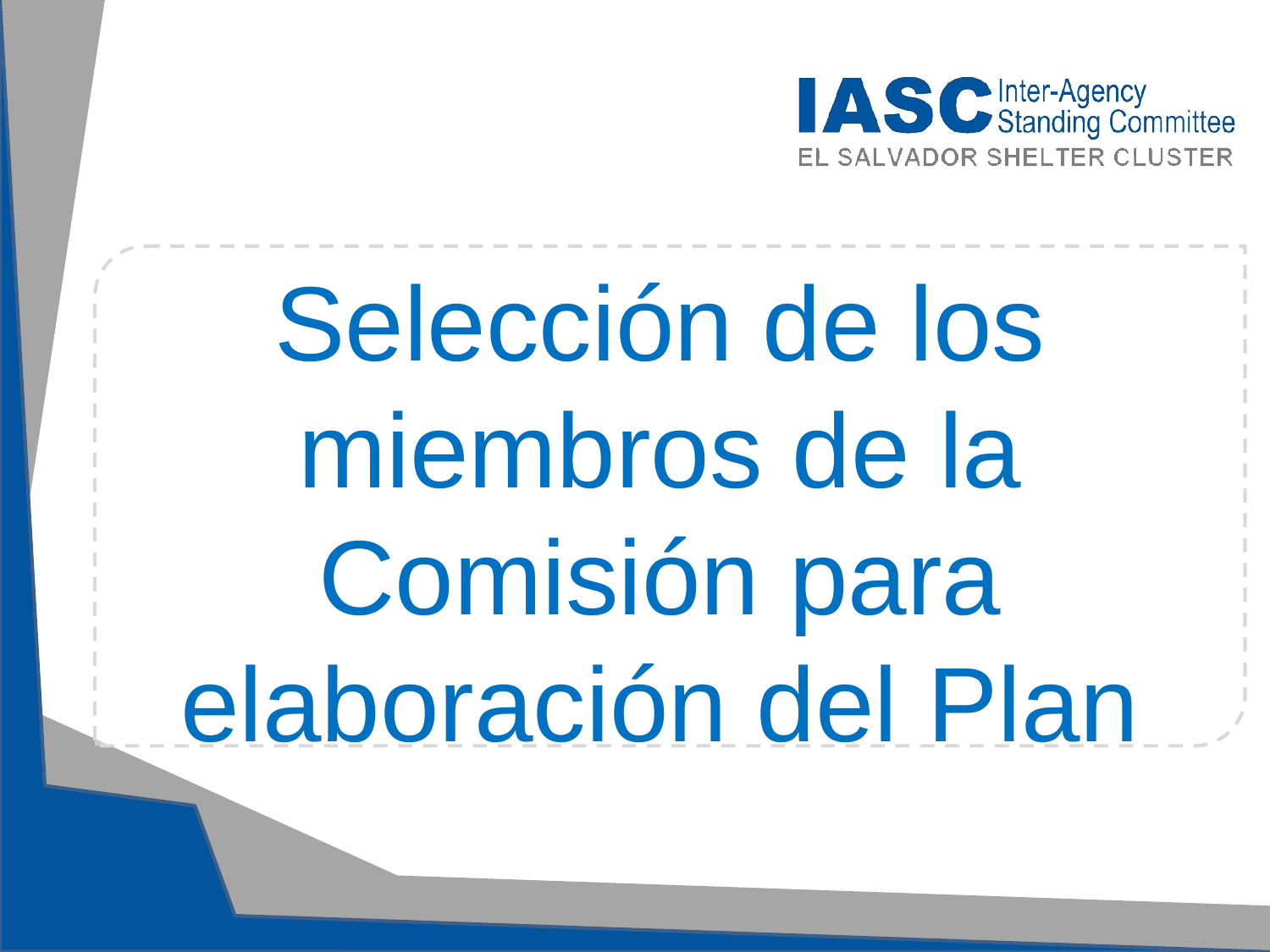

Selección de los miembros de la Comisión para elaboración del Plan